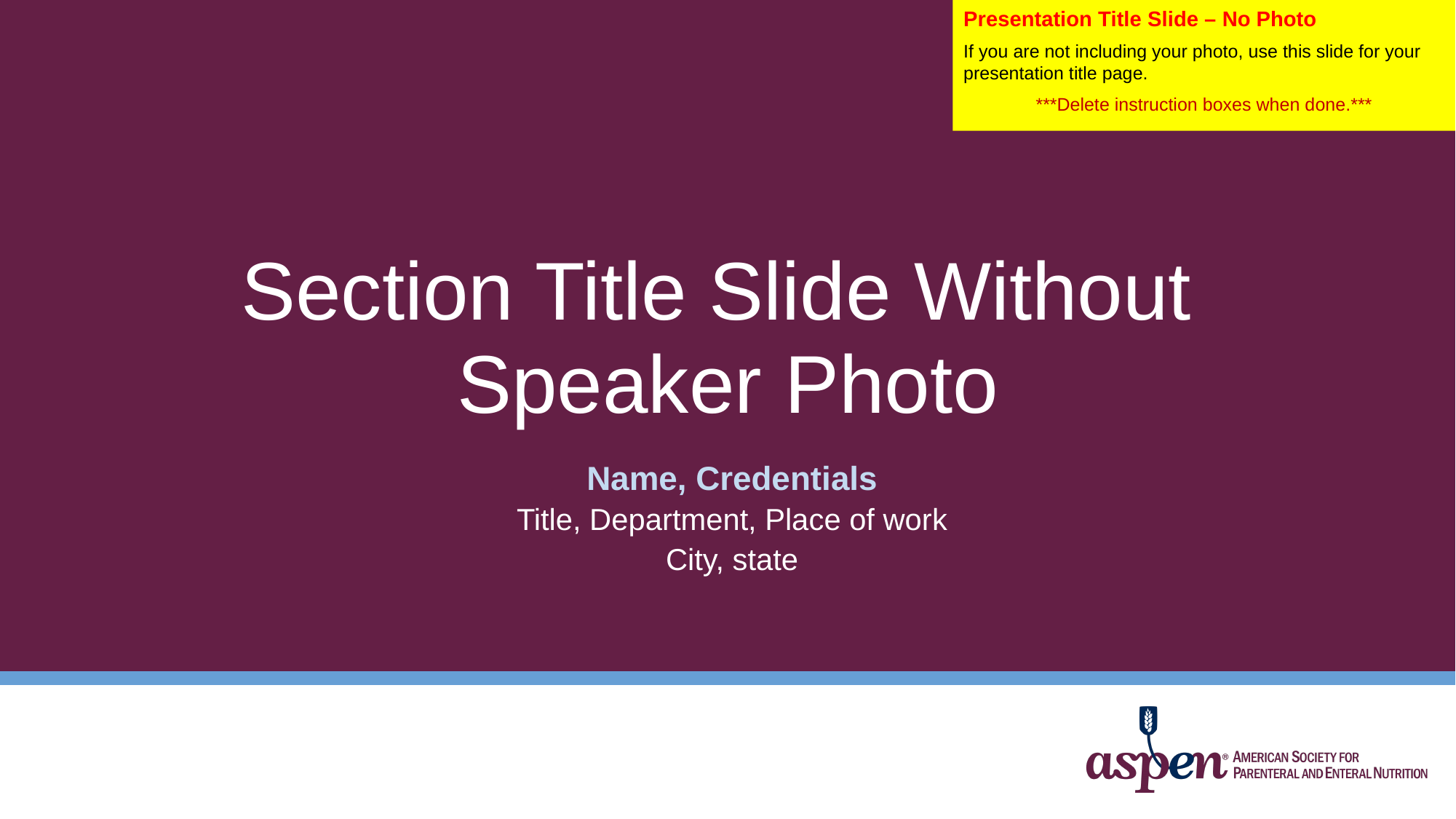

Presentation Title Slide – No Photo
If you are not including your photo, use this slide for your presentation title page.
***Delete instruction boxes when done.***

# Section Title Slide Without Speaker Photo
Name, Credentials
Title, Department, Place of work
City, state